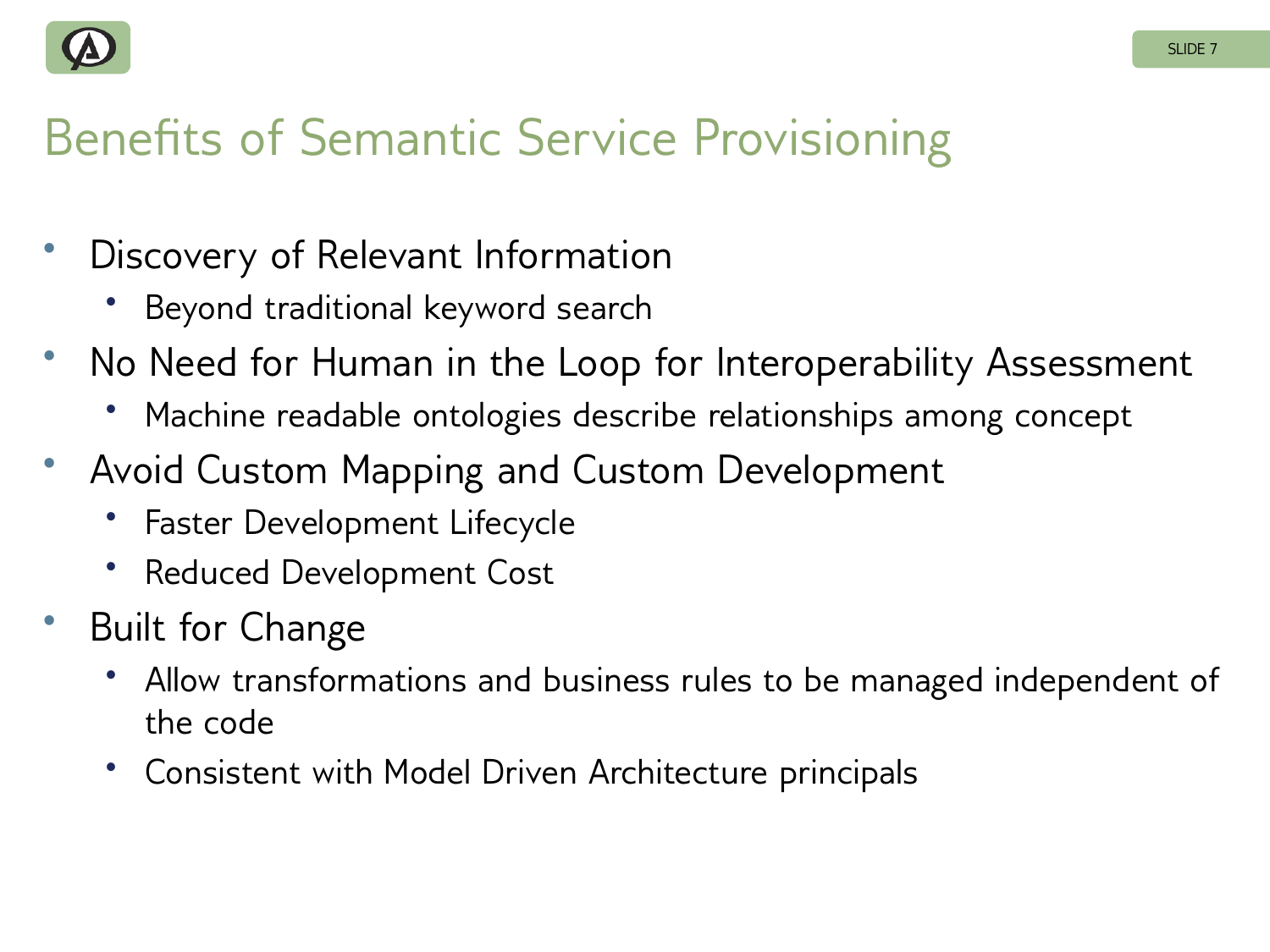

SLIDE 7
# Benefits of Semantic Service Provisioning
Discovery of Relevant Information
Beyond traditional keyword search
No Need for Human in the Loop for Interoperability Assessment
Machine readable ontologies describe relationships among concept
Avoid Custom Mapping and Custom Development
Faster Development Lifecycle
Reduced Development Cost
Built for Change
Allow transformations and business rules to be managed independent of the code
Consistent with Model Driven Architecture principals